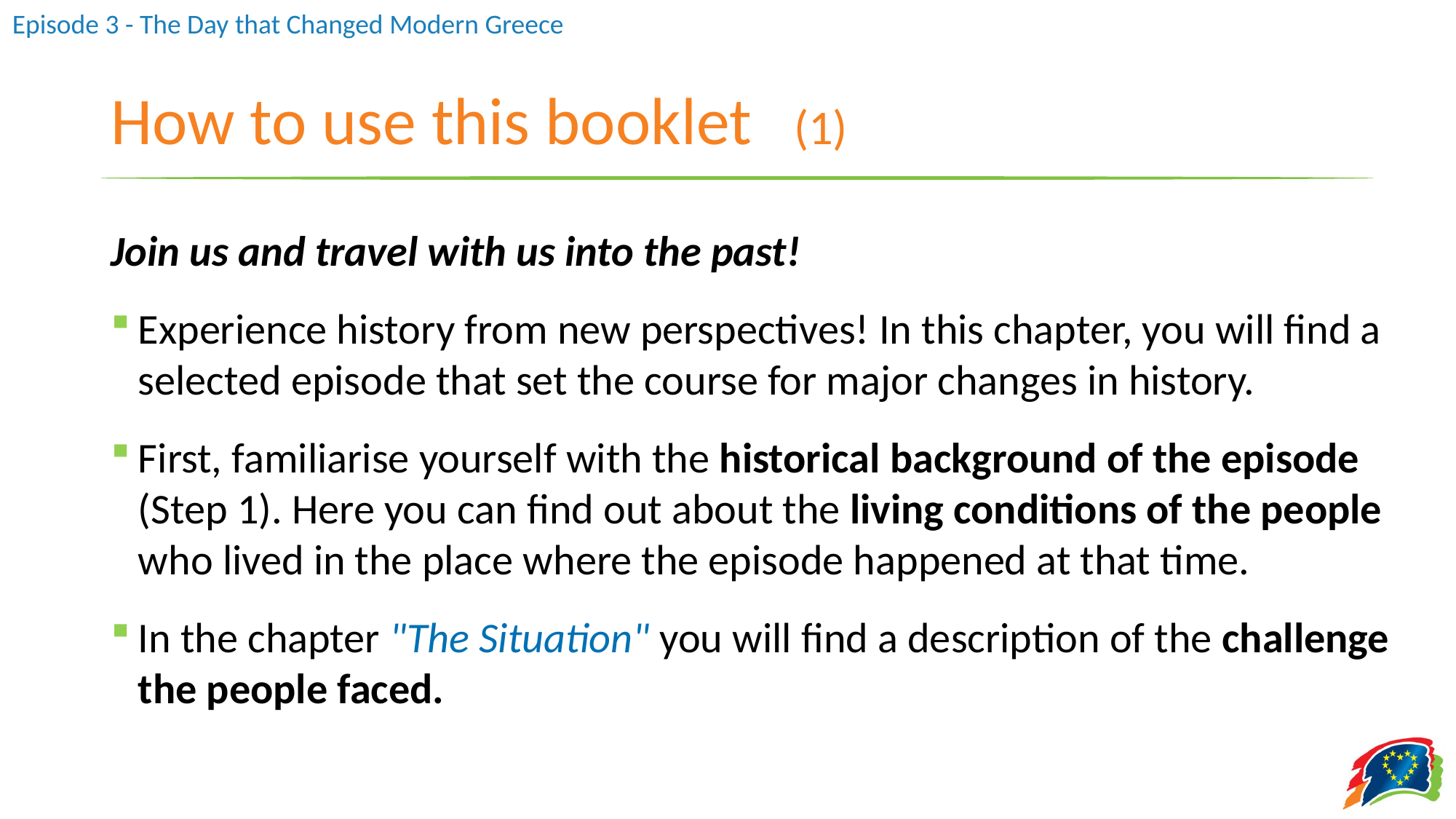

# How to use this booklet   (1)
Join us and travel with us into the past!
Experience history from new perspectives! In this chapter, you will find a selected episode that set the course for major changes in history.
First, familiarise yourself with the historical background of the episode (Step 1). Here you can find out about the living conditions of the people who lived in the place where the episode happened at that time.
In the chapter "The Situation" you will find a description of the challenge the people faced.